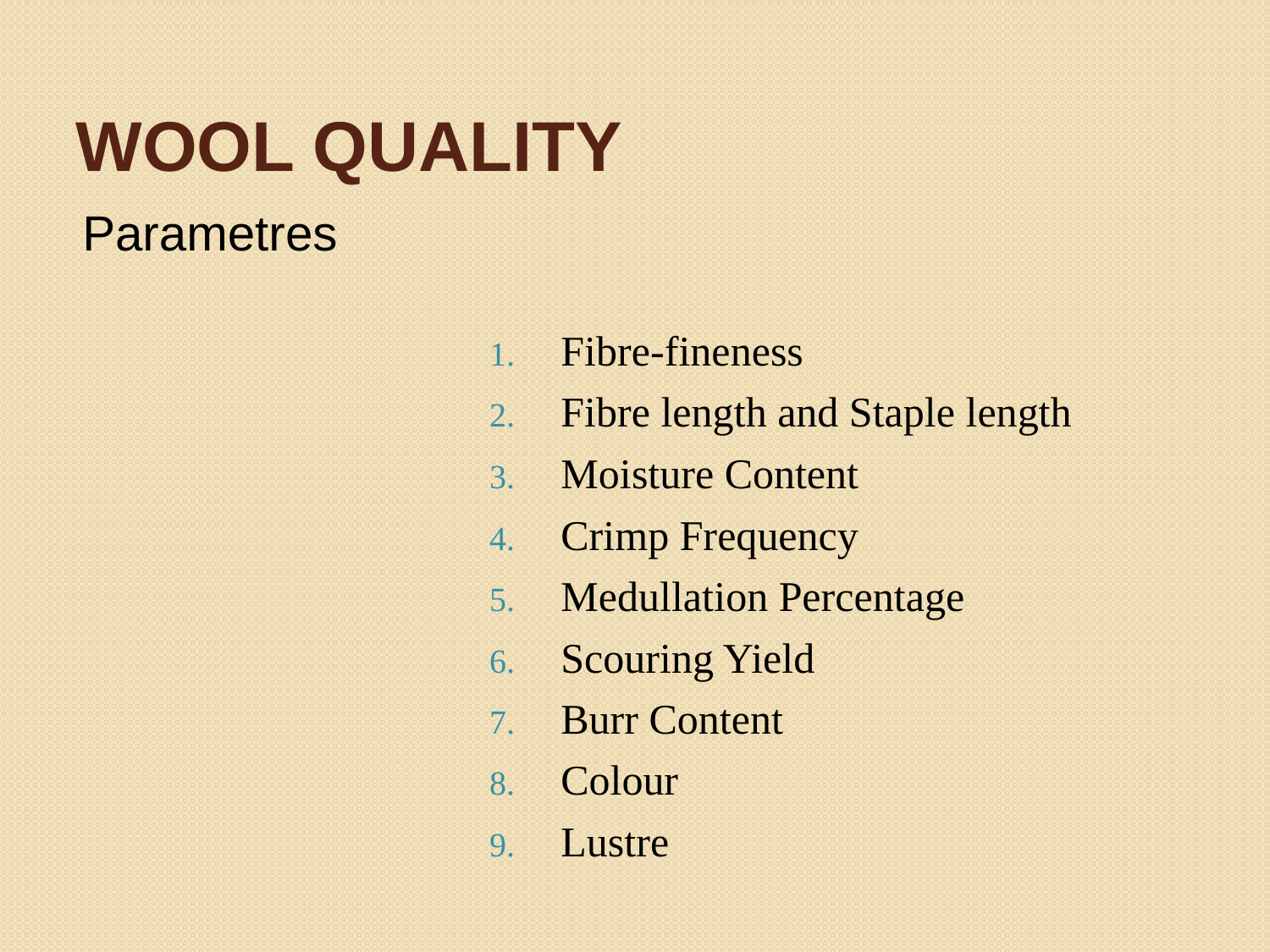

# wool Quality
Parametres
Fibre-fineness
Fibre length and Staple length
Moisture Content
Crimp Frequency
Medullation Percentage
Scouring Yield
Burr Content
Colour
Lustre